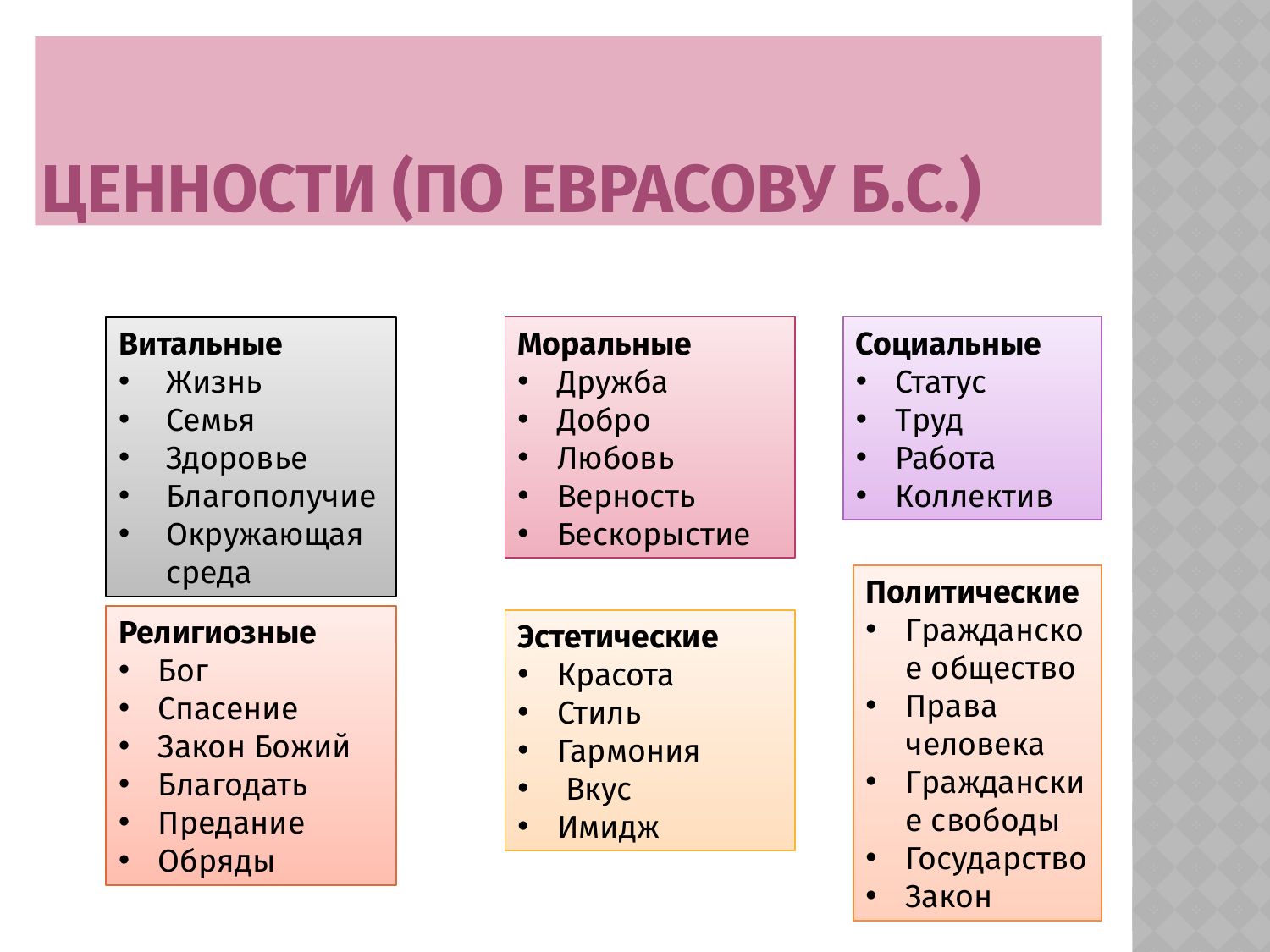

# Ценности (по Еврасову Б.С.)
Моральные
Дружба
Добро
Любовь
Верность
Бескорыстие
Социальные
Статус
Труд
Работа
Коллектив
Витальные
Жизнь
Семья
Здоровье
Благополучие
Окружающая среда
Политические
Гражданское общество
Права человека
Гражданские свободы
Государство
Закон
Религиозные
Бог
Спасение
Закон Божий
Благодать
Предание
Обряды
Эстетические
Красота
Стиль
Гармония
 Вкус
Имидж